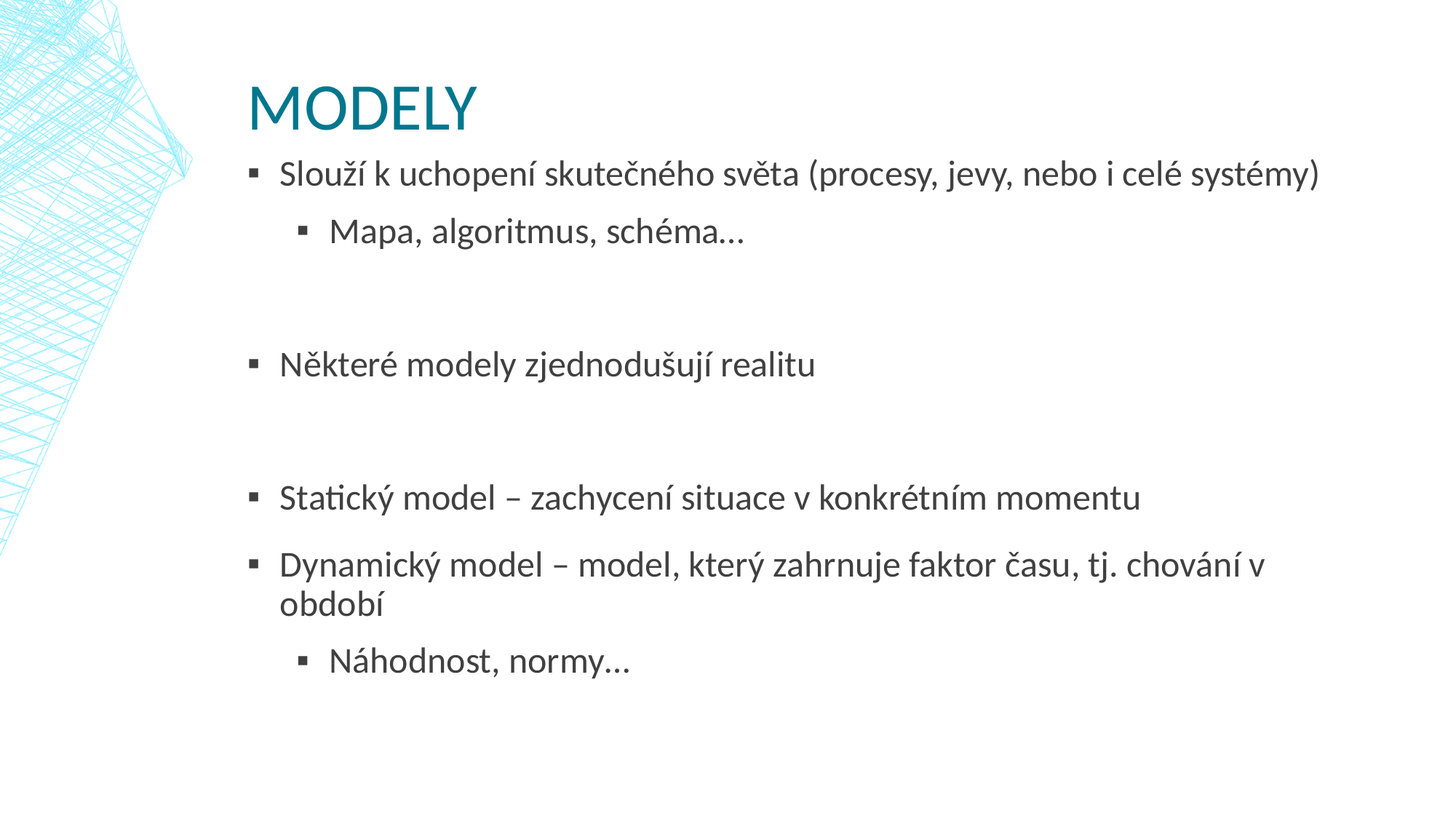

# MODELY
Slouží k uchopení skutečného světa (procesy, jevy, nebo i celé systémy)
Mapa, algoritmus, schéma…

Některé modely zjednodušují realitu

Statický model – zachycení situace v konkrétním momentu
Dynamický model – model, který zahrnuje faktor času, tj. chování v období
Náhodnost, normy…